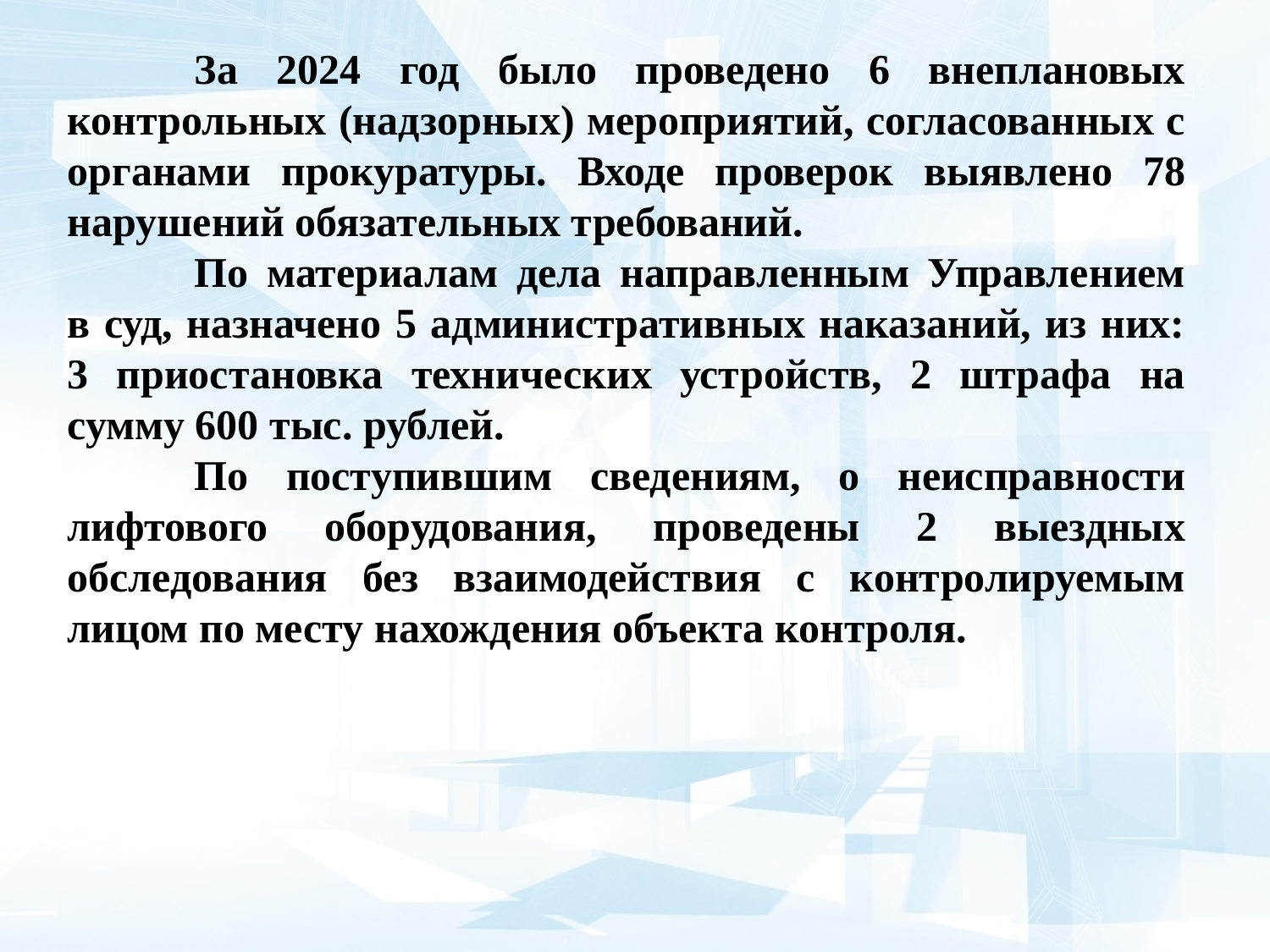

За 2024 год было проведено 6 внеплановых контрольных (надзорных) мероприятий, согласованных с органами прокуратуры. Входе проверок выявлено 78 нарушений обязательных требований.
	По материалам дела направленным Управлением в суд, назначено 5 административных наказаний, из них: 3 приостановка технических устройств, 2 штрафа на сумму 600 тыс. рублей.
	По поступившим сведениям, о неисправности лифтового оборудования, проведены 2 выездных обследования без взаимодействия с контролируемым лицом по месту нахождения объекта контроля.